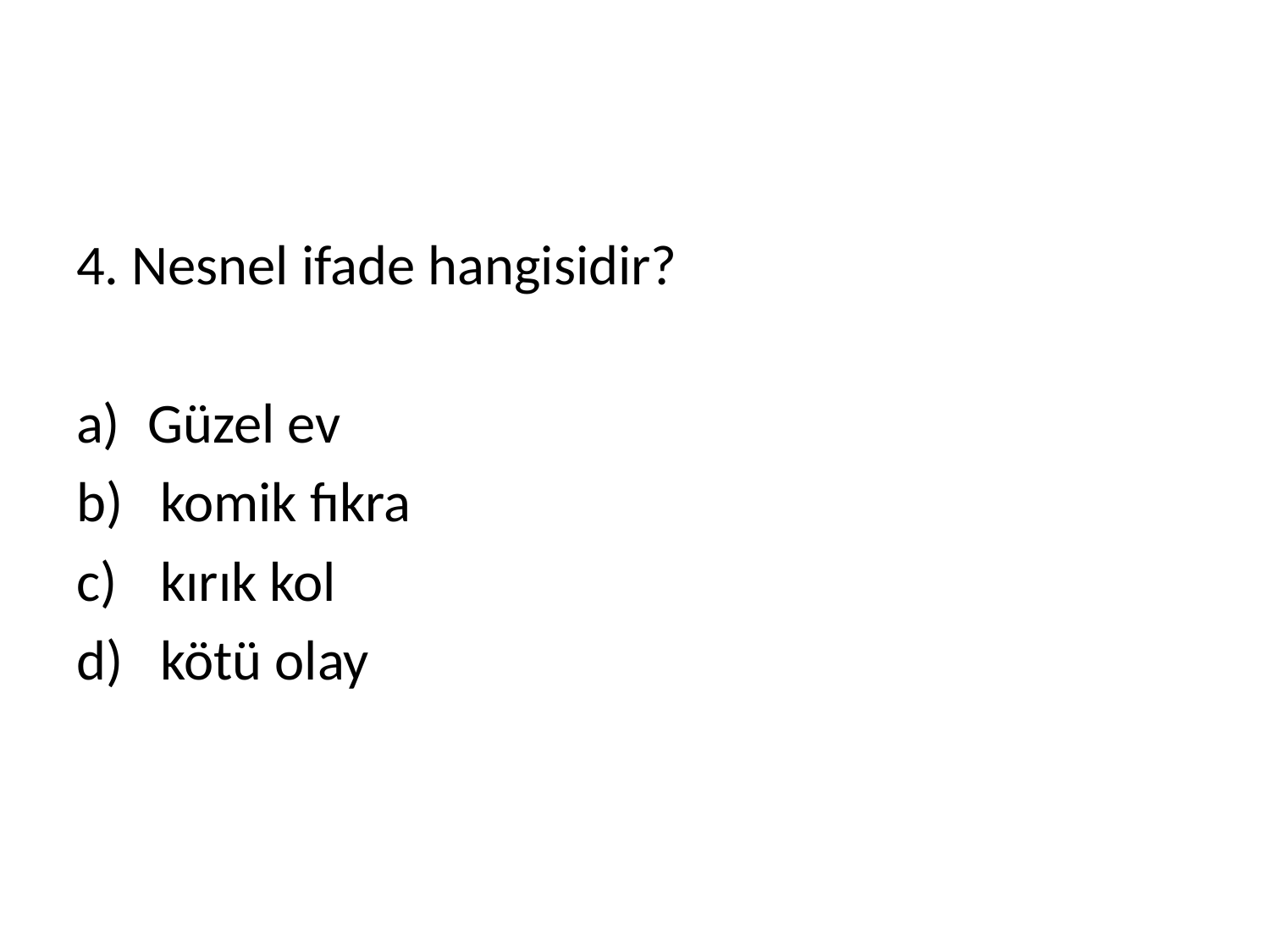

#
4. Nesnel ifade hangisidir?

Güzel ev
 komik fıkra
 kırık kol
 kötü olay